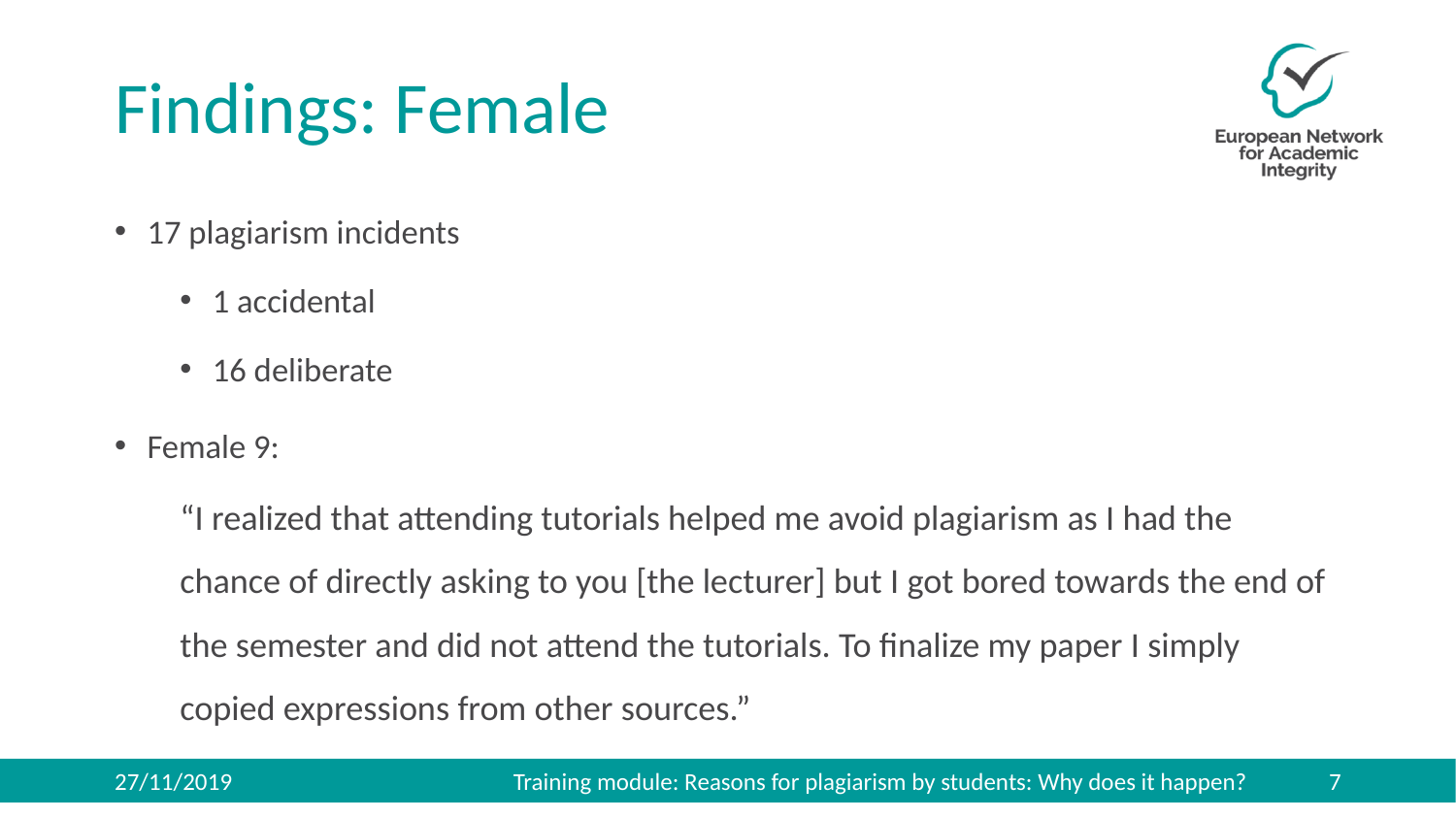

# Findings: Female
17 plagiarism incidents
1 accidental
16 deliberate
Female 9:
“I realized that attending tutorials helped me avoid plagiarism as I had the chance of directly asking to you [the lecturer] but I got bored towards the end of the semester and did not attend the tutorials. To finalize my paper I simply copied expressions from other sources.”
Training module: Reasons for plagiarism by students: Why does it happen?
27/11/2019
7